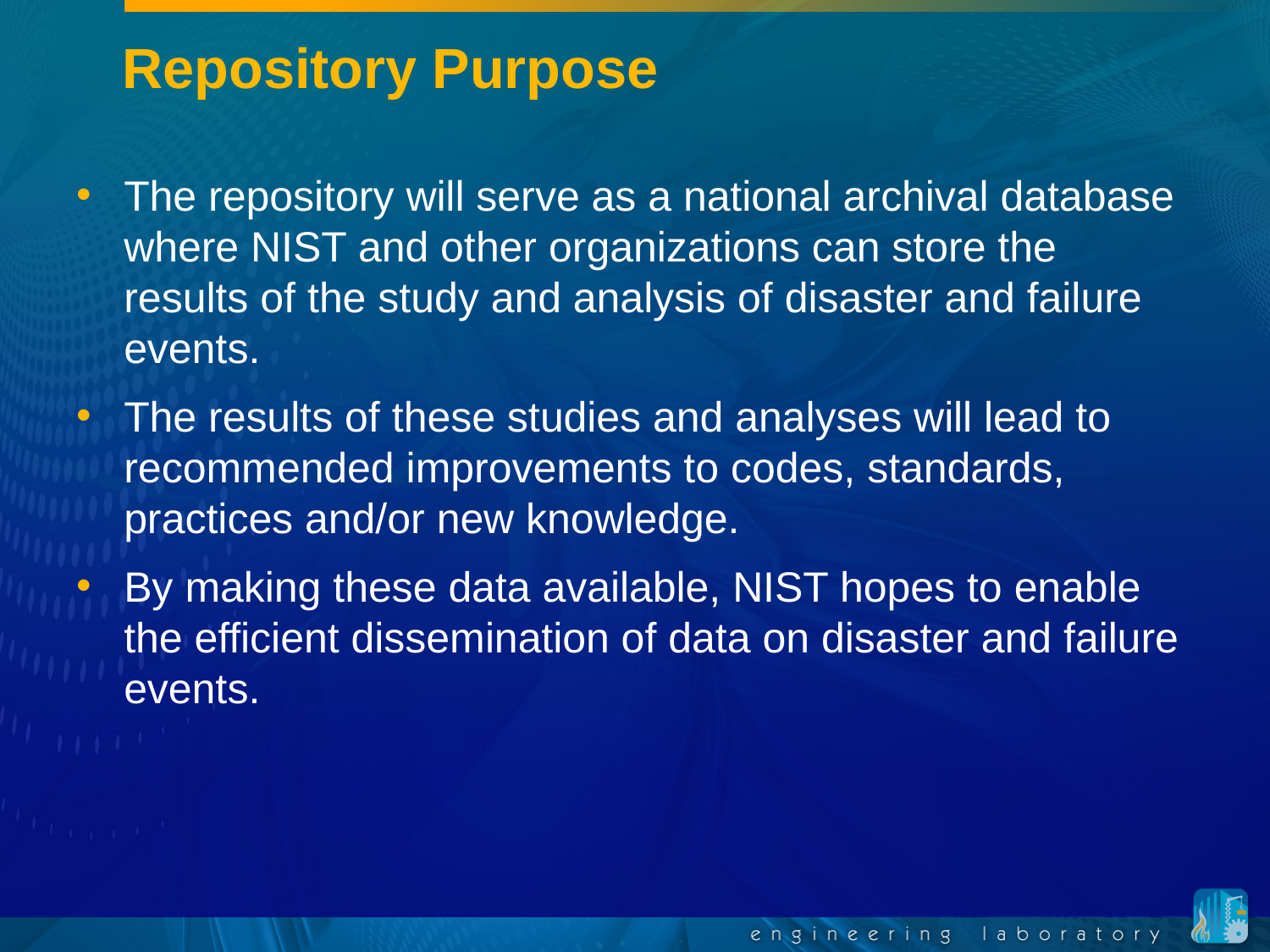

# Repository Purpose
The repository will serve as a national archival database where NIST and other organizations can store the results of the study and analysis of disaster and failure events.
The results of these studies and analyses will lead to recommended improvements to codes, standards, practices and/or new knowledge.
By making these data available, NIST hopes to enable the efficient dissemination of data on disaster and failure events.